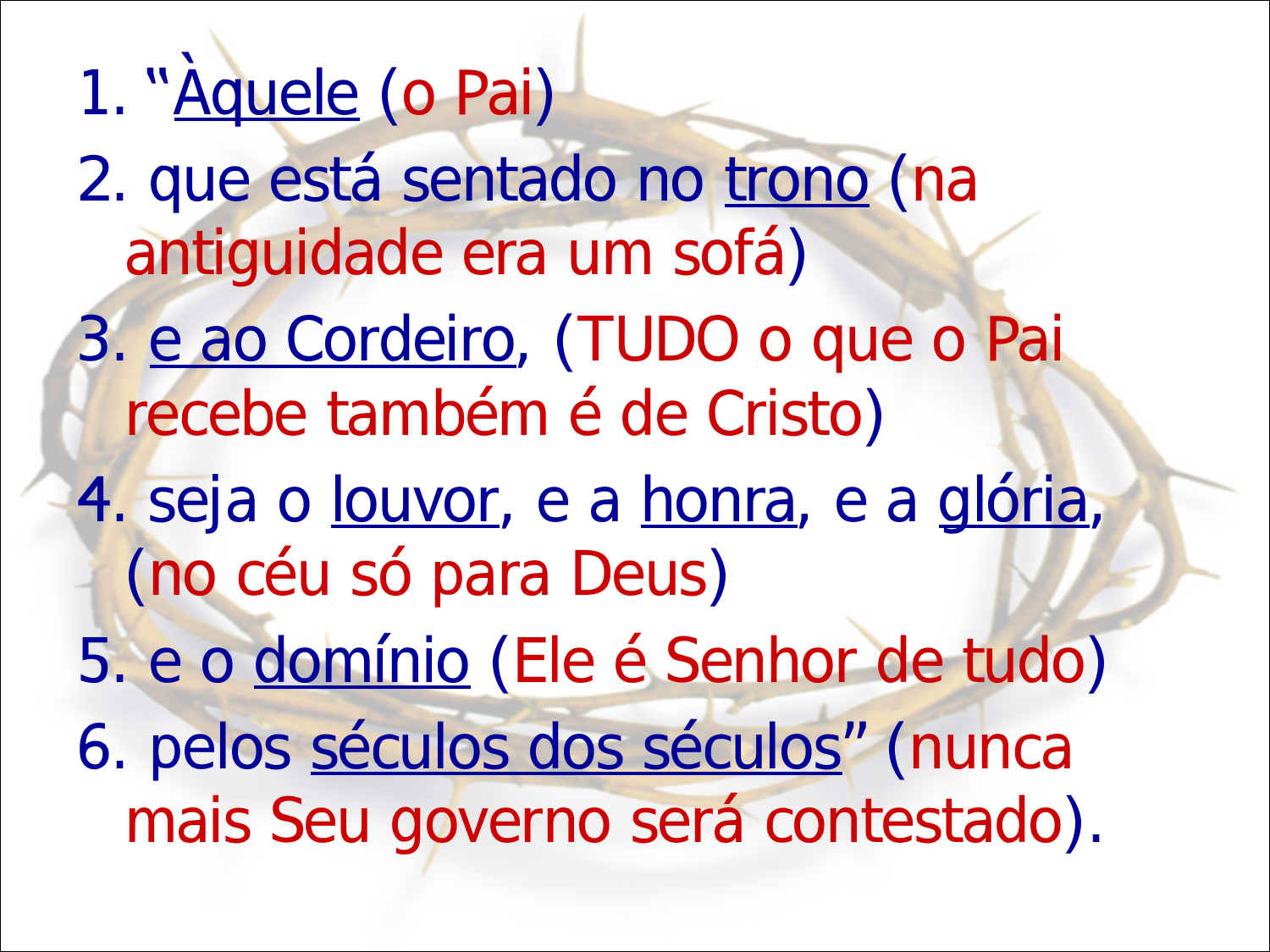

1. “Àquele (o Pai)
2. que está sentado no trono (na antiguidade era um sofá)
3. e ao Cordeiro, (TUDO o que o Pai recebe também é de Cristo)
4. seja o louvor, e a honra, e a glória, (no céu só para Deus)
5. e o domínio (Ele é Senhor de tudo)
6. pelos séculos dos séculos” (nunca mais Seu governo será contestado).